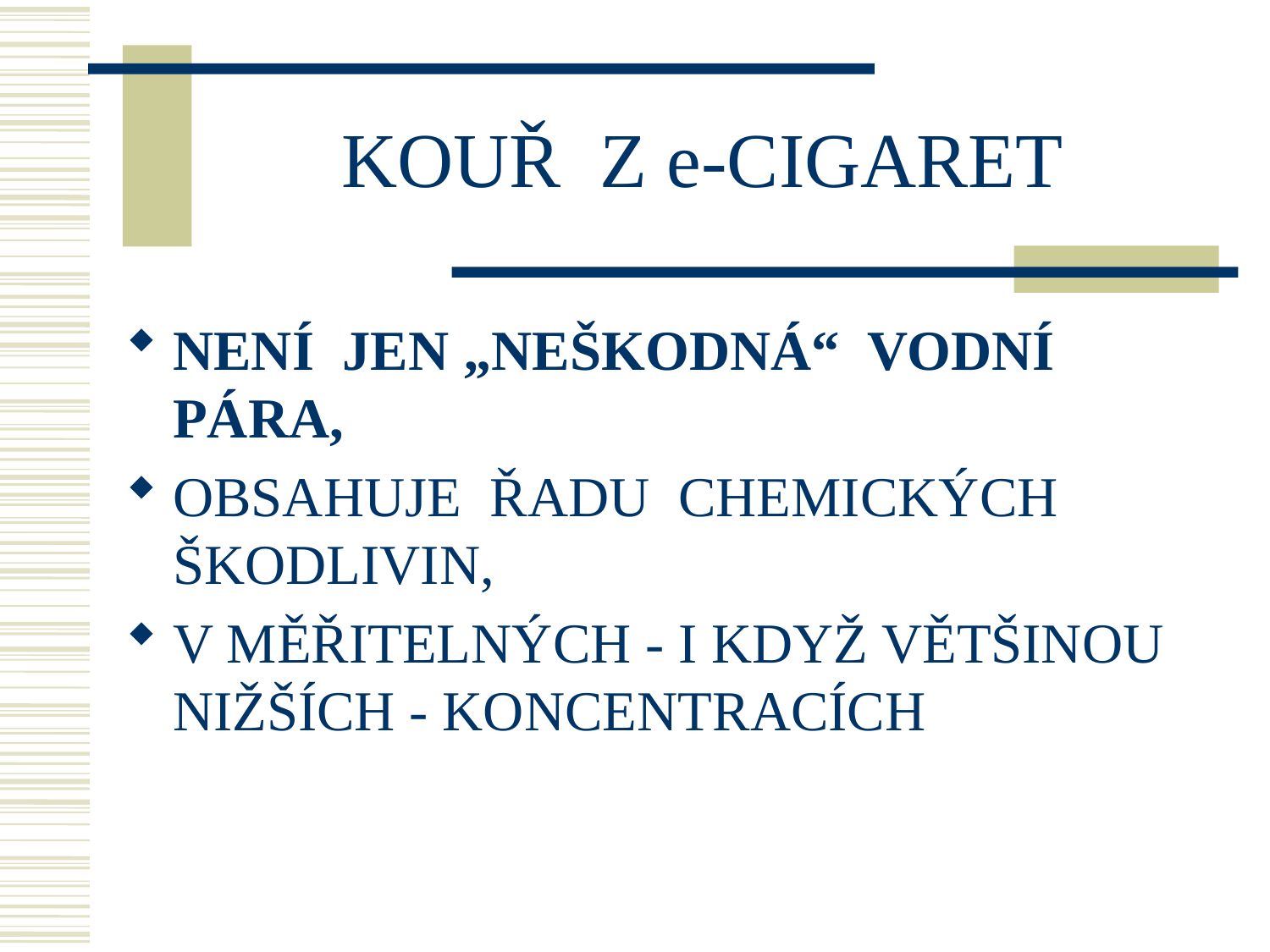

# KOUŘ  Z e-CIGARET
NENÍ  JEN „NEŠKODNÁ“  VODNÍ PÁRA,
OBSAHUJE  ŘADU  CHEMICKÝCH  ŠKODLIVIN,
V MĚŘITELNÝCH - I KDYŽ VĚTŠINOU NIŽŠÍCH - KONCENTRACÍCH